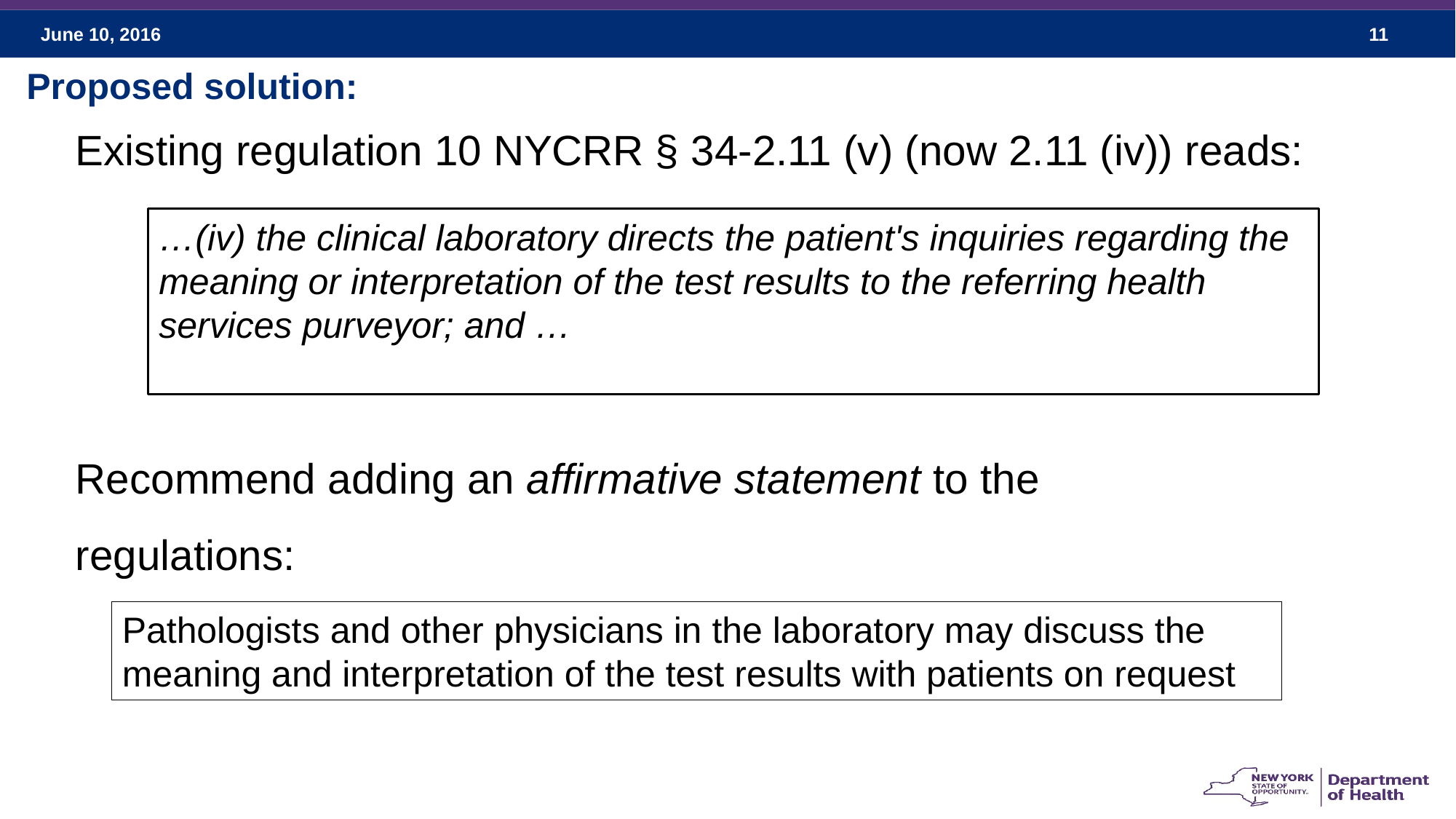

# Proposed solution:
Existing regulation 10 NYCRR § 34-2.11 (v) (now 2.11 (iv)) reads:
…(iv) the clinical laboratory directs the patient's inquiries regarding the meaning or interpretation of the test results to the referring health services purveyor; and …

Recommend adding an affirmative statement to the regulations:
Pathologists and other physicians in the laboratory may discuss the meaning and interpretation of the test results with patients on request